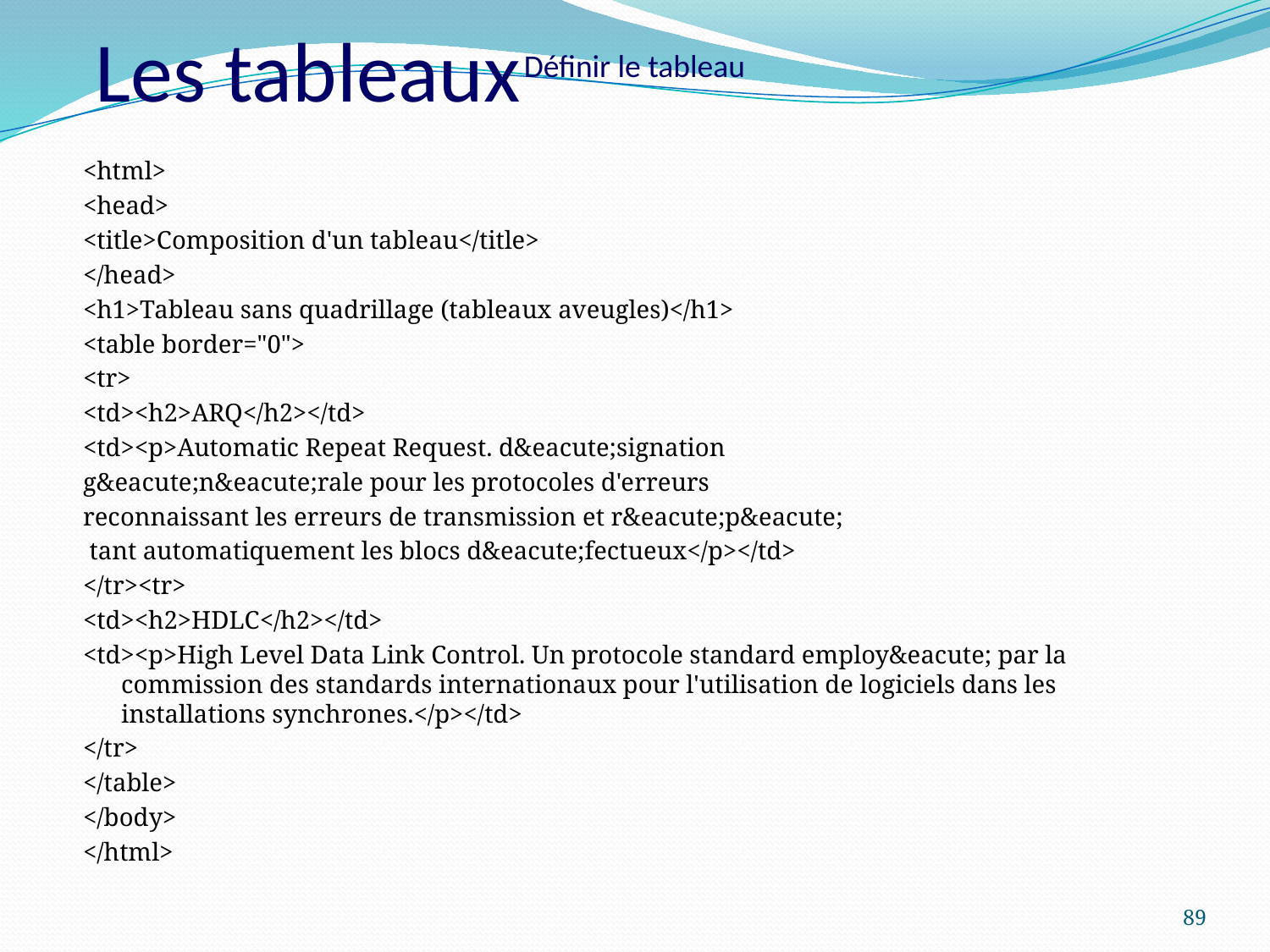

Les tableaux
Définir le tableau
<html>
<head>
<title>Composition d'un tableau</title>
</head>
<h1>Tableau sans quadrillage (tableaux aveugles)</h1>
<table border="0">
<tr>
<td><h2>ARQ</h2></td>
<td><p>Automatic Repeat Request. d&eacute;signation
g&eacute;n&eacute;rale pour les protocoles d'erreurs
reconnaissant les erreurs de transmission et r&eacute;p&eacute;
 tant automatiquement les blocs d&eacute;fectueux</p></td>
</tr><tr>
<td><h2>HDLC</h2></td>
<td><p>High Level Data Link Control. Un protocole standard employ&eacute; par la commission des standards internationaux pour l'utilisation de logiciels dans les installations synchrones.</p></td>
</tr>
</table>
</body>
</html>
89